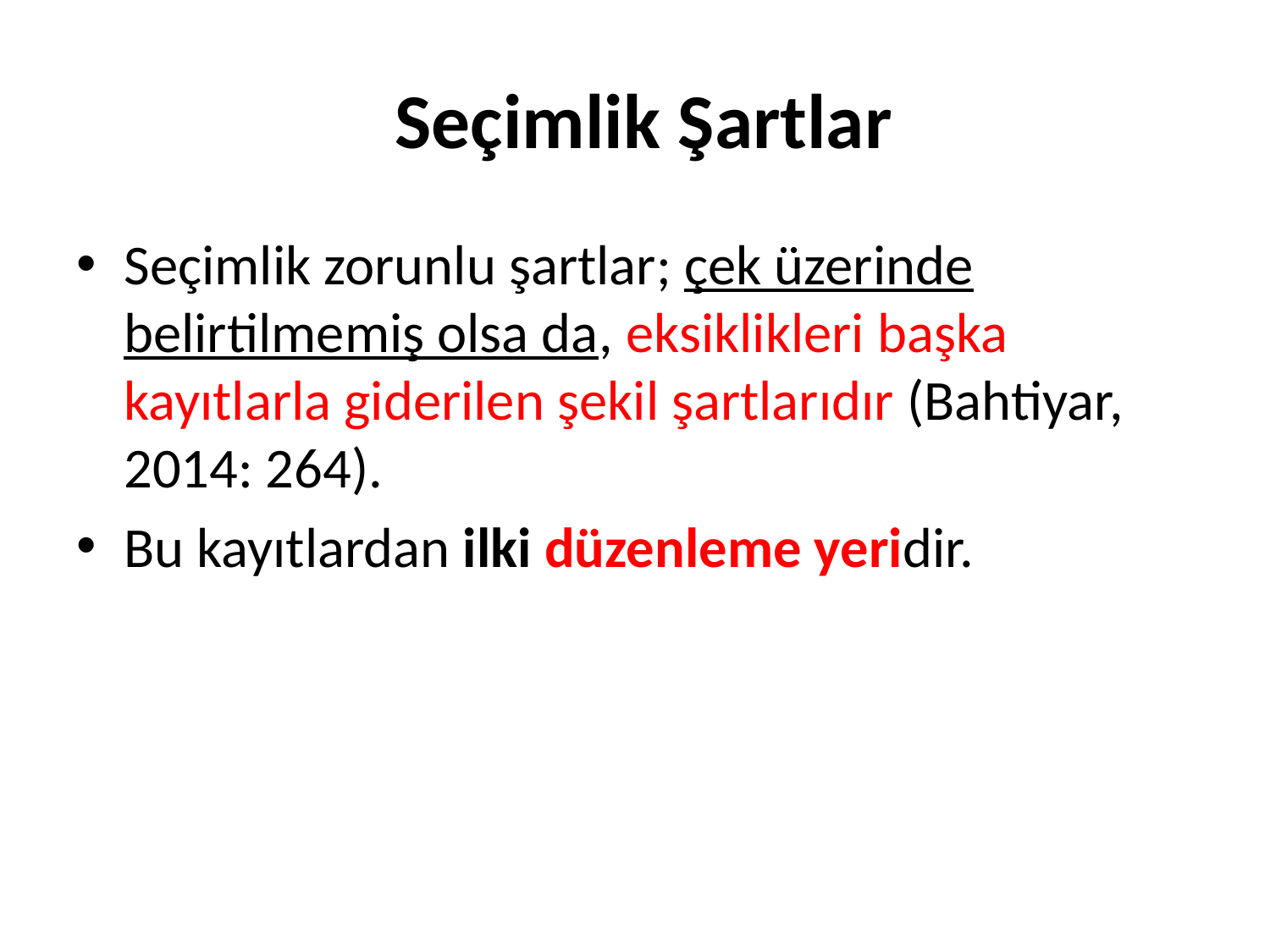

# Seçimlik Şartlar
Seçimlik zorunlu şartlar; çek üzerinde belirtilmemiş olsa da, eksiklikleri başka kayıtlarla giderilen şekil şartlarıdır (Bahtiyar, 2014: 264).
Bu kayıtlardan ilki düzenleme yeridir.